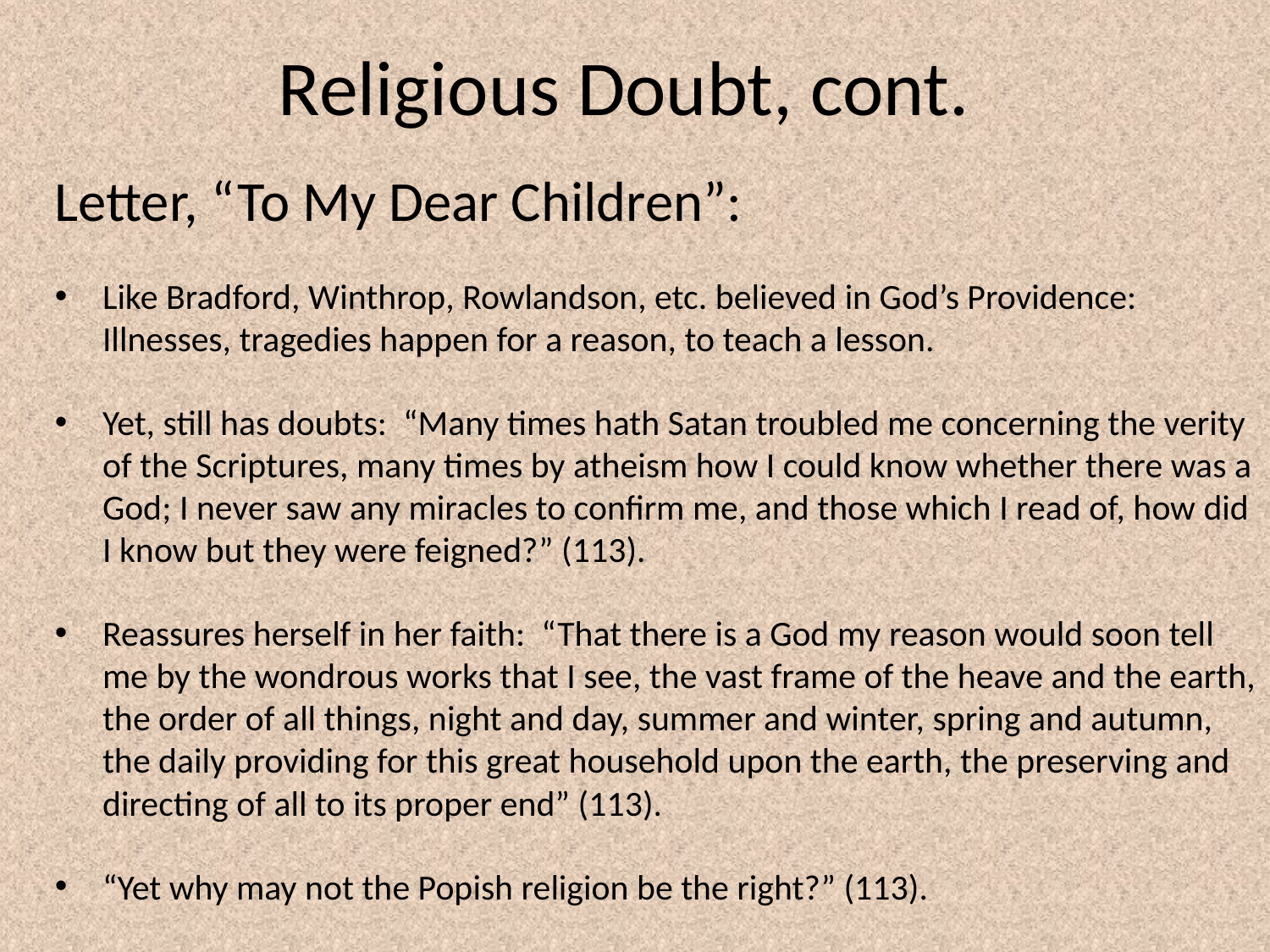

Religious Doubt, cont.
Letter, “To My Dear Children”:

Like Bradford, Winthrop, Rowlandson, etc. believed in God’s Providence:  Illnesses, tragedies happen for a reason, to teach a lesson.

Yet, still has doubts:  “Many times hath Satan troubled me concerning the verity of the Scriptures, many times by atheism how I could know whether there was a God; I never saw any miracles to confirm me, and those which I read of, how did I know but they were feigned?” (113).

Reassures herself in her faith:  “That there is a God my reason would soon tell me by the wondrous works that I see, the vast frame of the heave and the earth, the order of all things, night and day, summer and winter, spring and autumn, the daily providing for this great household upon the earth, the preserving and directing of all to its proper end” (113).

“Yet why may not the Popish religion be the right?” (113).